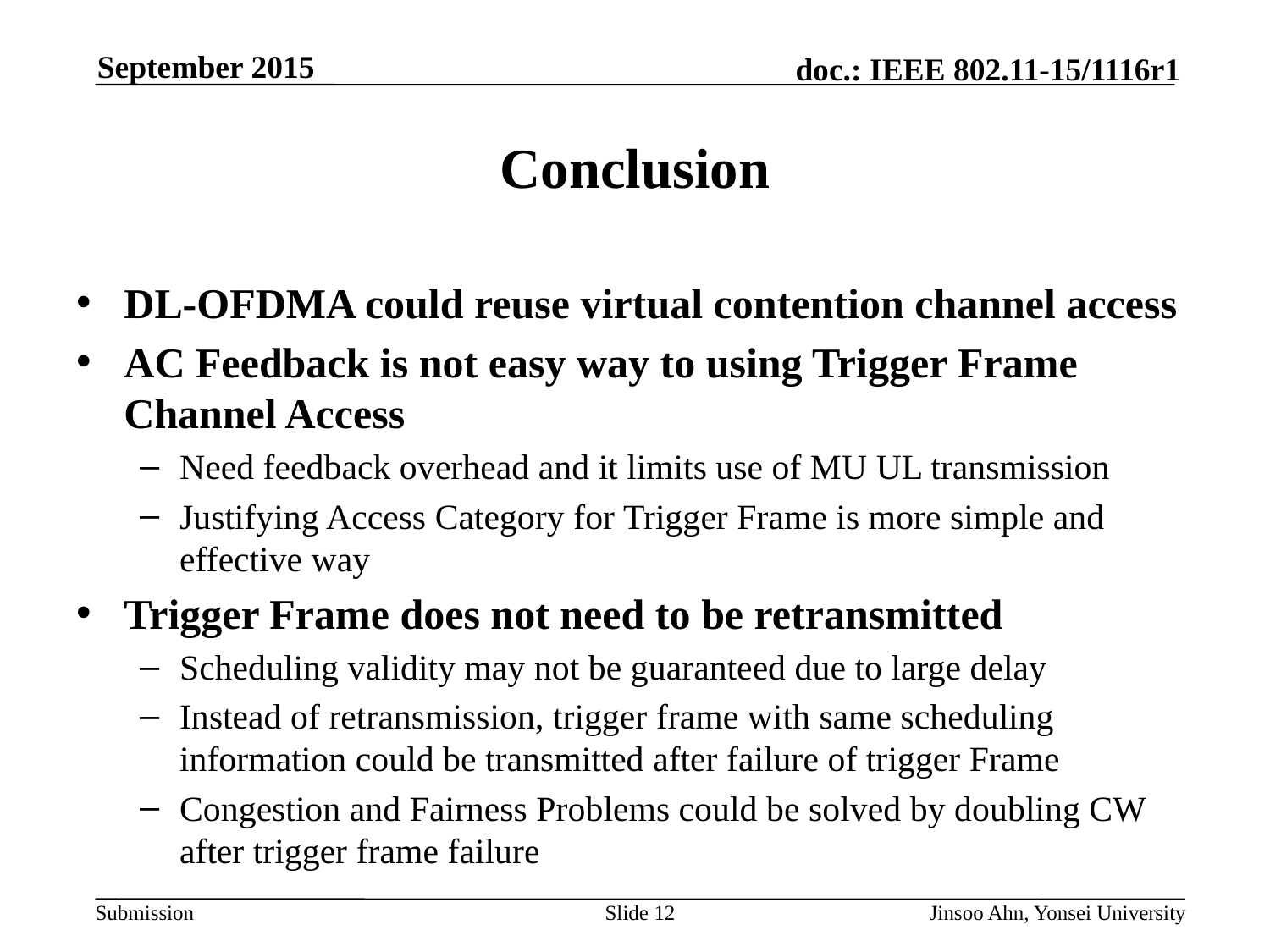

# Conclusion
DL-OFDMA could reuse virtual contention channel access
AC Feedback is not easy way to using Trigger Frame Channel Access
Need feedback overhead and it limits use of MU UL transmission
Justifying Access Category for Trigger Frame is more simple and effective way
Trigger Frame does not need to be retransmitted
Scheduling validity may not be guaranteed due to large delay
Instead of retransmission, trigger frame with same scheduling information could be transmitted after failure of trigger Frame
Congestion and Fairness Problems could be solved by doubling CW after trigger frame failure